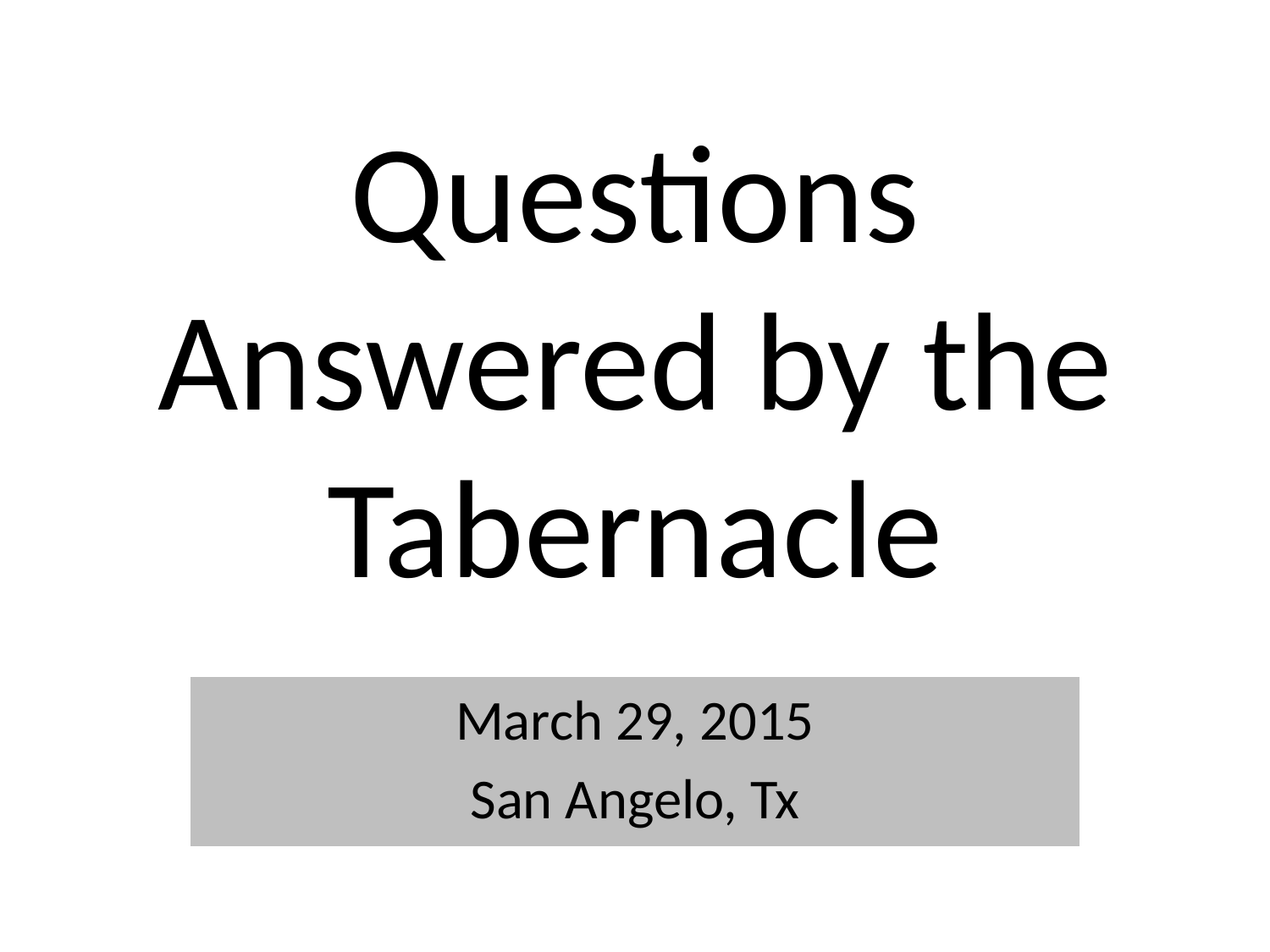

# Questions Answered by the Tabernacle
March 29, 2015
San Angelo, Tx